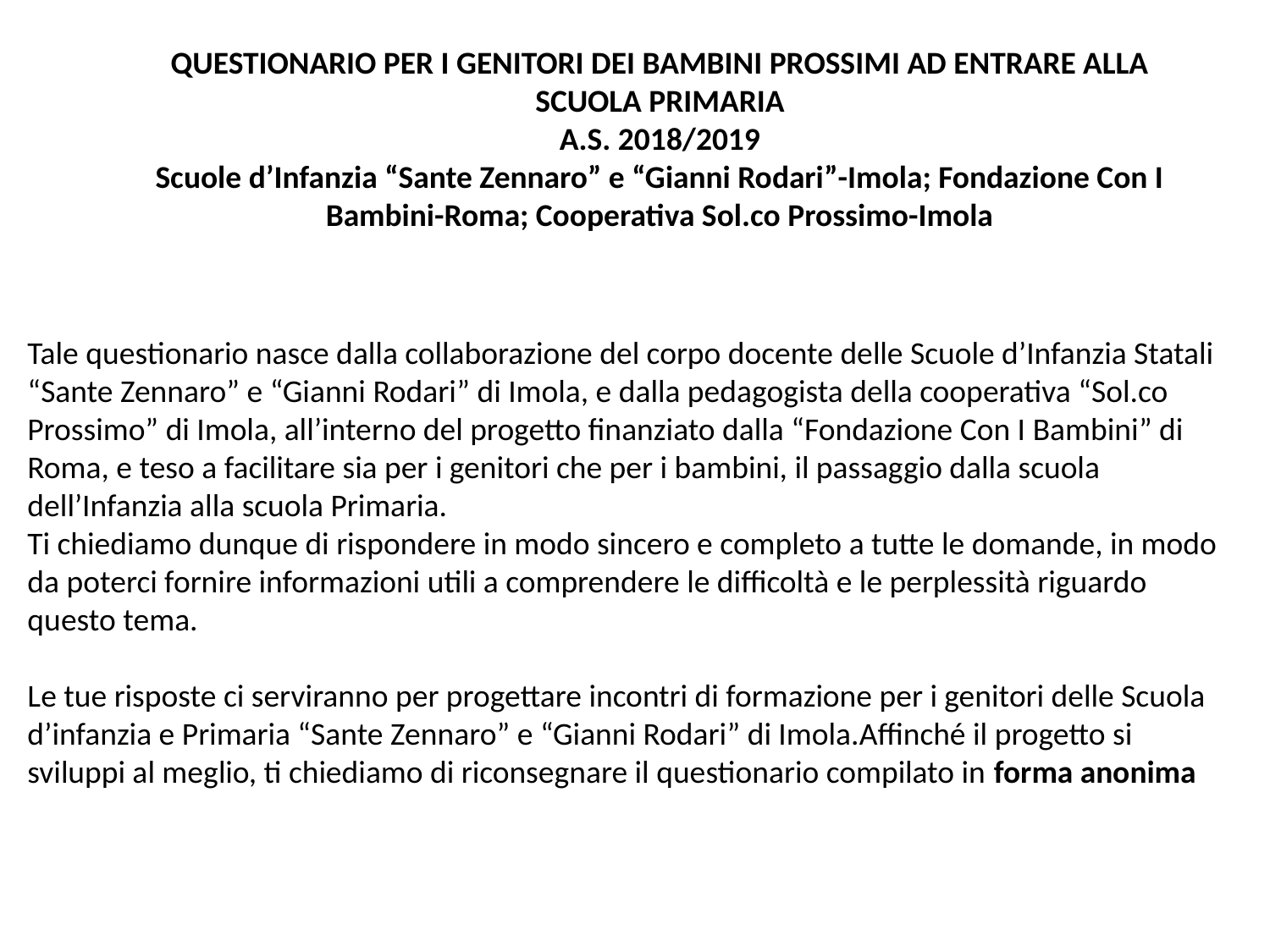

QUESTIONARIO PER I GENITORI DEI BAMBINI PROSSIMI AD ENTRARE ALLA SCUOLA PRIMARIA
A.S. 2018/2019
Scuole d’Infanzia “Sante Zennaro” e “Gianni Rodari”-Imola; Fondazione Con I Bambini-Roma; Cooperativa Sol.co Prossimo-Imola
Tale questionario nasce dalla collaborazione del corpo docente delle Scuole d’Infanzia Statali “Sante Zennaro” e “Gianni Rodari” di Imola, e dalla pedagogista della cooperativa “Sol.co Prossimo” di Imola, all’interno del progetto finanziato dalla “Fondazione Con I Bambini” di Roma, e teso a facilitare sia per i genitori che per i bambini, il passaggio dalla scuola dell’Infanzia alla scuola Primaria.
Ti chiediamo dunque di rispondere in modo sincero e completo a tutte le domande, in modo da poterci fornire informazioni utili a comprendere le difficoltà e le perplessità riguardo questo tema.

Le tue risposte ci serviranno per progettare incontri di formazione per i genitori delle Scuola d’infanzia e Primaria “Sante Zennaro” e “Gianni Rodari” di Imola.Affinché il progetto si sviluppi al meglio, ti chiediamo di riconsegnare il questionario compilato in forma anonima